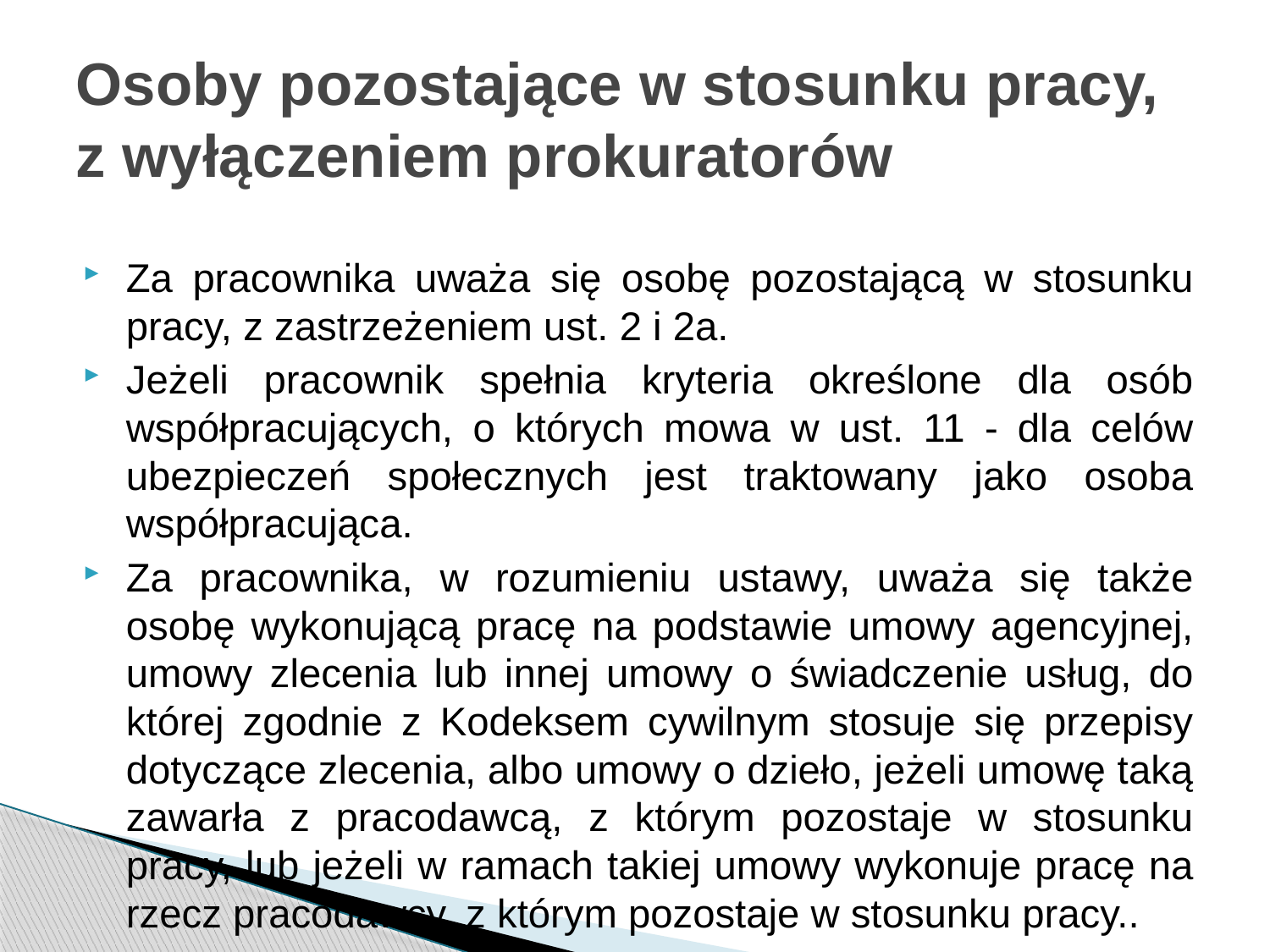

# Osoby pozostające w stosunku pracy, z wyłączeniem prokuratorów
Za pracownika uważa się osobę pozostającą w stosunku pracy, z zastrzeżeniem ust. 2 i 2a.
Jeżeli pracownik spełnia kryteria określone dla osób współpracujących, o których mowa w ust. 11 - dla celów ubezpieczeń społecznych jest traktowany jako osoba współpracująca.
Za pracownika, w rozumieniu ustawy, uważa się także osobę wykonującą pracę na podstawie umowy agencyjnej, umowy zlecenia lub innej umowy o świadczenie usług, do której zgodnie z Kodeksem cywilnym stosuje się przepisy dotyczące zlecenia, albo umowy o dzieło, jeżeli umowę taką zawarła z pracodawcą, z którym pozostaje w stosunku pracy, lub jeżeli w ramach takiej umowy wykonuje pracę na rzecz pracodawcy, z którym pozostaje w stosunku pracy..